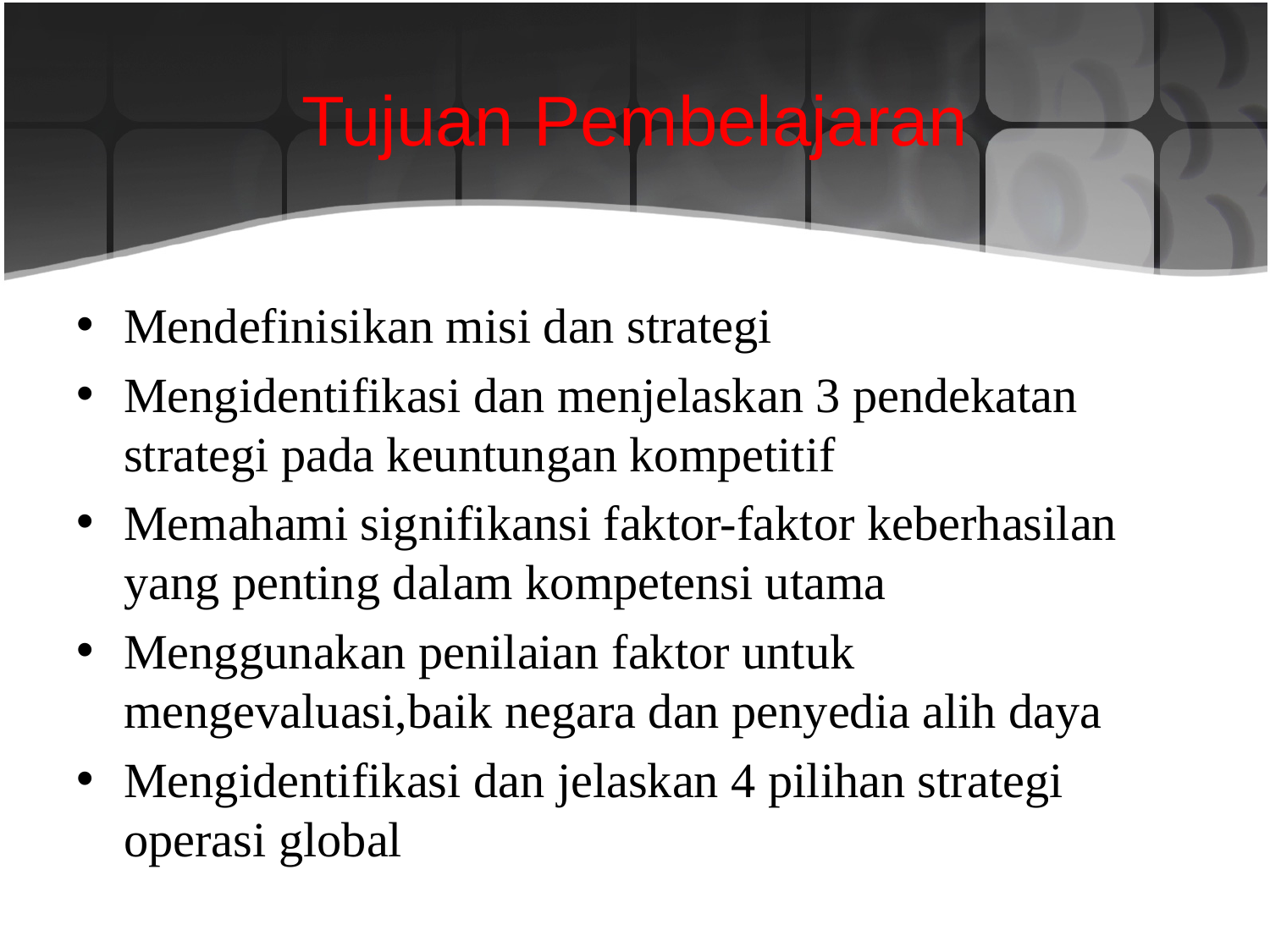

# Tujuan Pembelajaran
Mendefinisikan misi dan strategi
Mengidentifikasi dan menjelaskan 3 pendekatan strategi pada keuntungan kompetitif
Memahami signifikansi faktor-faktor keberhasilan yang penting dalam kompetensi utama
Menggunakan penilaian faktor untuk mengevaluasi,baik negara dan penyedia alih daya
Mengidentifikasi dan jelaskan 4 pilihan strategi operasi global